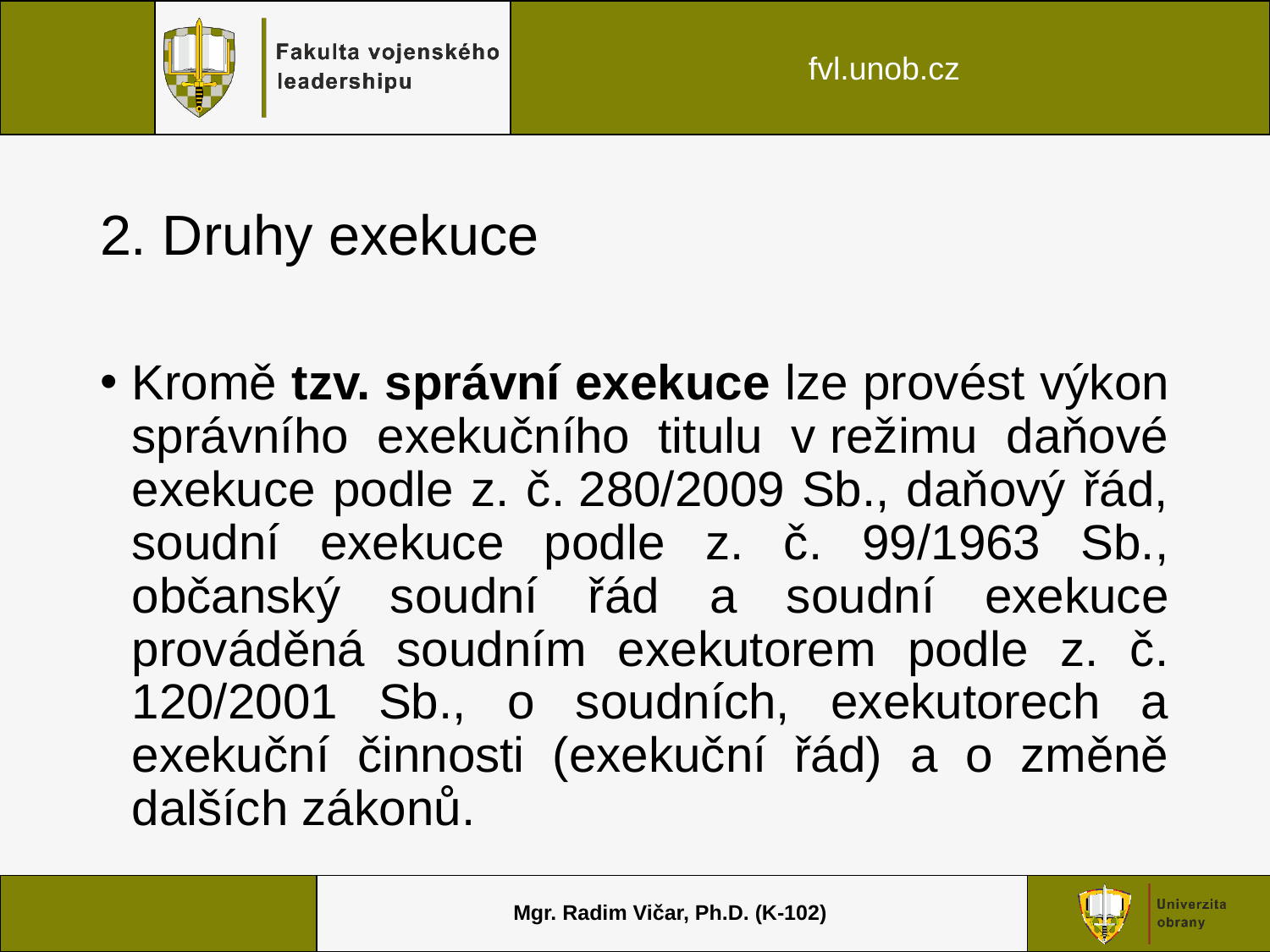

# 2. Druhy exekuce
Kromě tzv. správní exekuce lze provést výkon správního exekučního titulu v režimu daňové exekuce podle z. č. 280/2009 Sb., daňový řád, soudní exekuce podle z. č. 99/1963 Sb., občanský soudní řád a soudní exekuce prováděná soudním exekutorem podle z. č. 120/2001 Sb., o soudních, exekutorech a exekuční činnosti (exekuční řád) a o změně dalších zákonů.

Mgr. Radim Vičar, Ph.D. (K-102)